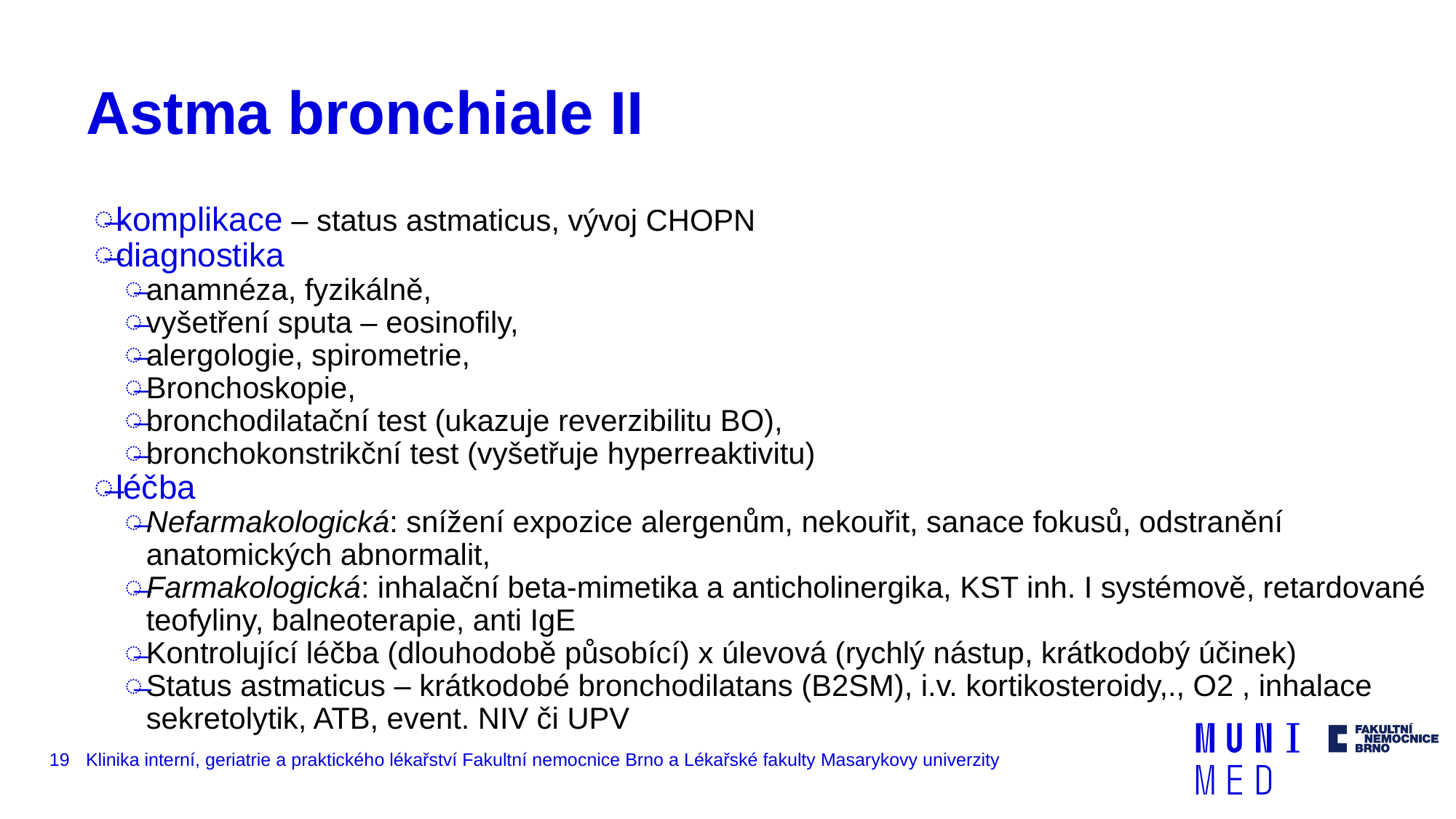

# Astma bronchiale II
komplikace – status astmaticus, vývoj CHOPN
diagnostika
anamnéza, fyzikálně,
vyšetření sputa – eosinofily,
alergologie, spirometrie,
Bronchoskopie,
bronchodilatační test (ukazuje reverzibilitu BO),
bronchokonstrikční test (vyšetřuje hyperreaktivitu)
léčba
Nefarmakologická: snížení expozice alergenům, nekouřit, sanace fokusů, odstranění anatomických abnormalit,
Farmakologická: inhalační beta-mimetika a anticholinergika, KST inh. I systémově, retardované teofyliny, balneoterapie, anti IgE
Kontrolující léčba (dlouhodobě působící) x úlevová (rychlý nástup, krátkodobý účinek)
Status astmaticus – krátkodobé bronchodilatans (B2SM), i.v. kortikosteroidy,., O2 , inhalace sekretolytik, ATB, event. NIV či UPV

19
Klinika interní, geriatrie a praktického lékařství Fakultní nemocnice Brno a Lékařské fakulty Masarykovy univerzity